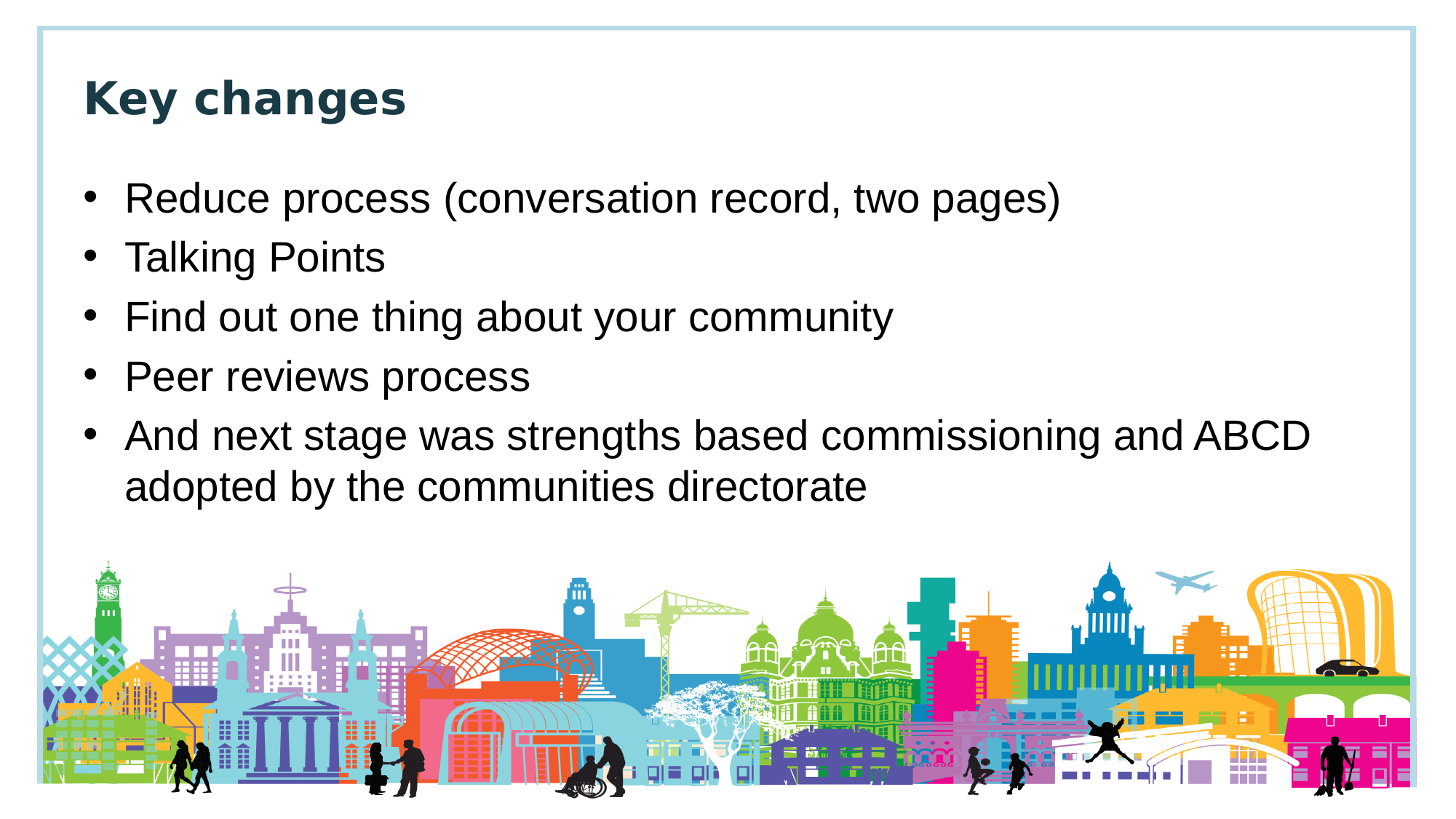

# Key changes
Reduce process (conversation record, two pages)
Talking Points
Find out one thing about your community
Peer reviews process
And next stage was strengths based commissioning and ABCD adopted by the communities directorate